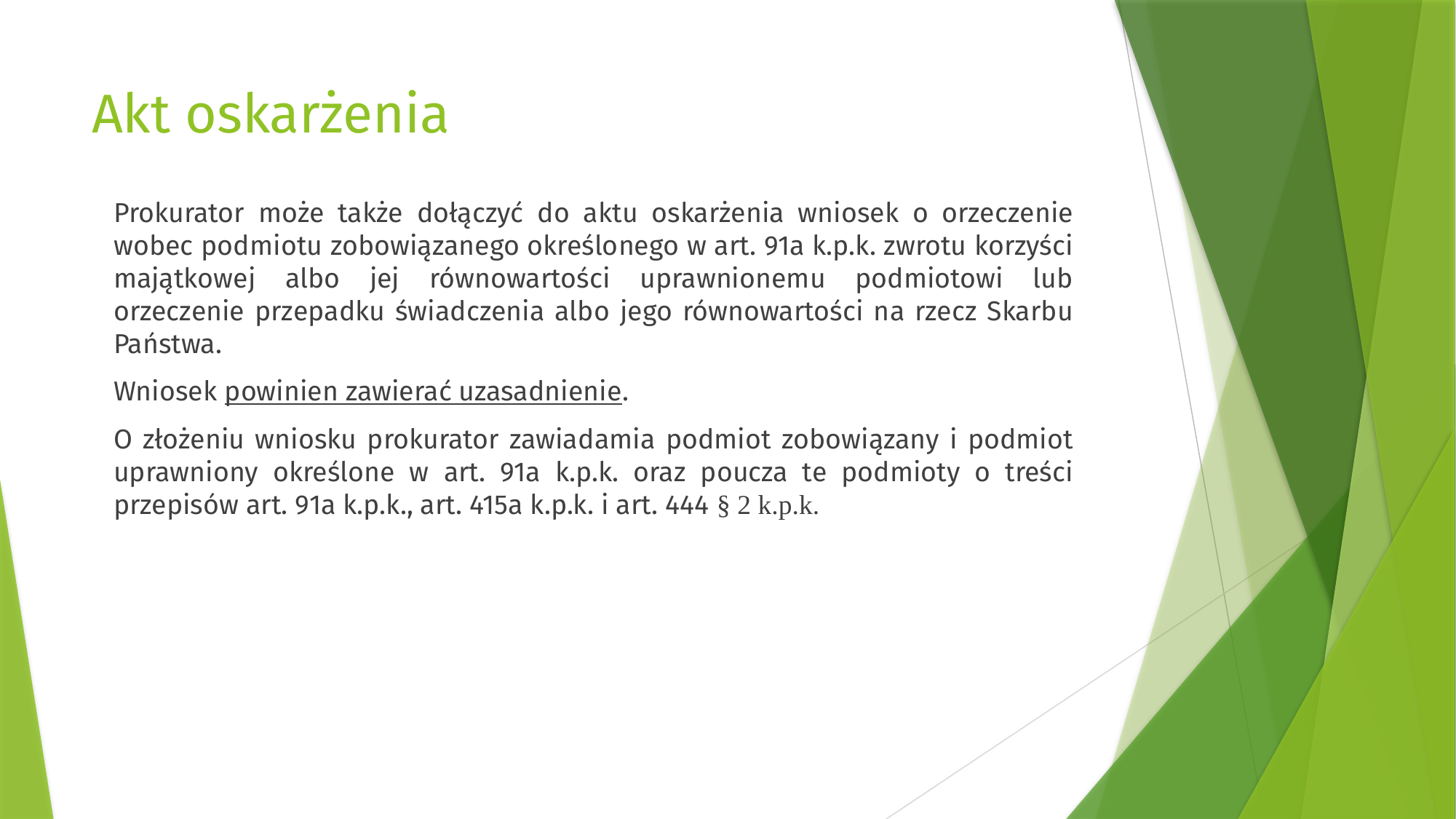

# Akt oskarżenia
Prokurator może także dołączyć do aktu oskarżenia wniosek o orzeczenie wobec podmiotu zobowiązanego określonego w art. 91a k.p.k. zwrotu korzyści majątkowej albo jej równowartości uprawnionemu podmiotowi lub orzeczenie przepadku świadczenia albo jego równowartości na rzecz Skarbu Państwa.
Wniosek powinien zawierać uzasadnienie.
O złożeniu wniosku prokurator zawiadamia podmiot zobowiązany i podmiot uprawniony określone w art. 91a k.p.k. oraz poucza te podmioty o treści przepisów art. 91a k.p.k., art. 415a k.p.k. i art. 444 § 2 k.p.k.